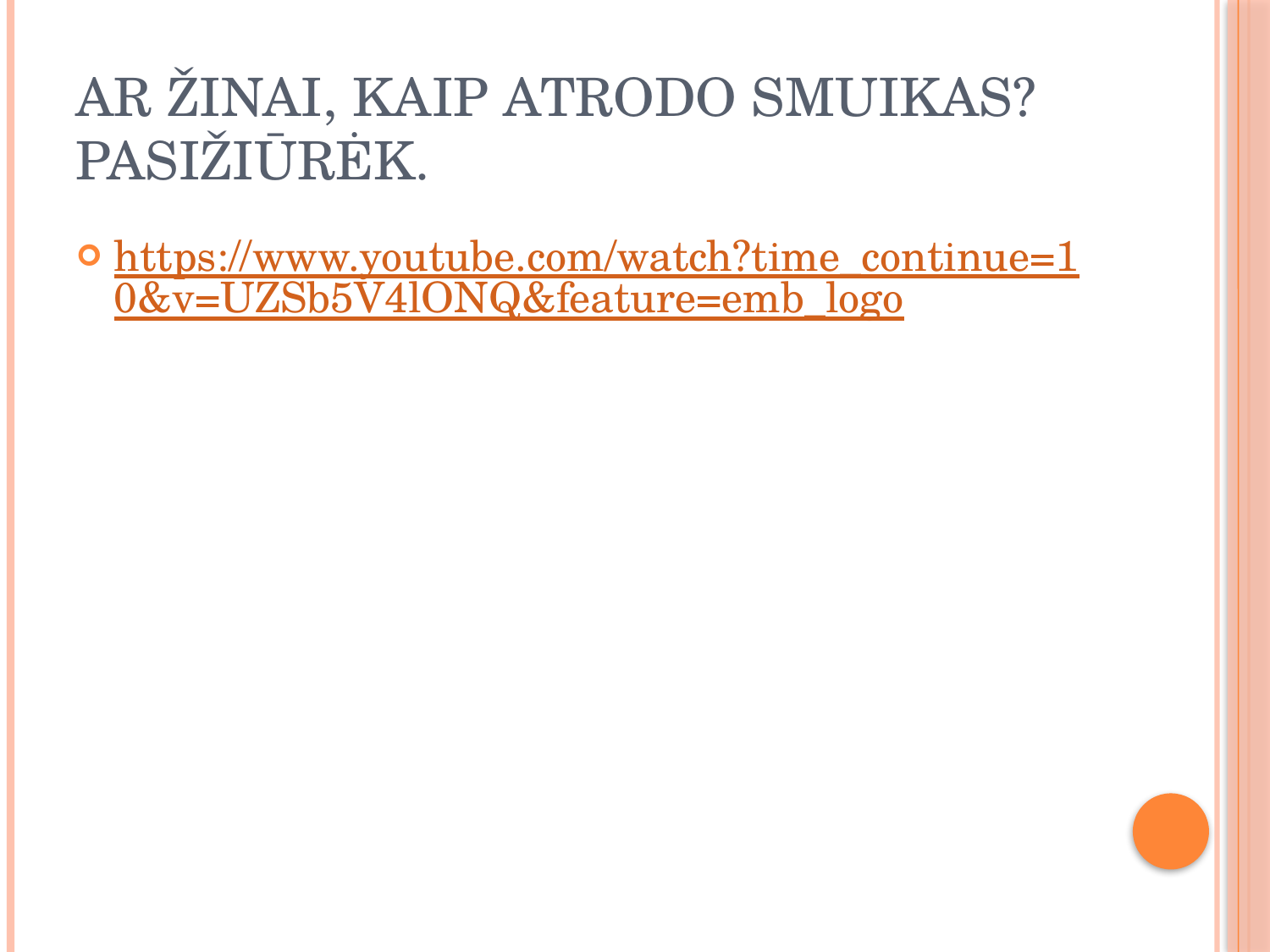

# Ar žinai, kaip atrodo smuikas? Pasižiūrėk.
https://www.youtube.com/watch?time_continue=10&v=UZSb5V4lONQ&feature=emb_logo